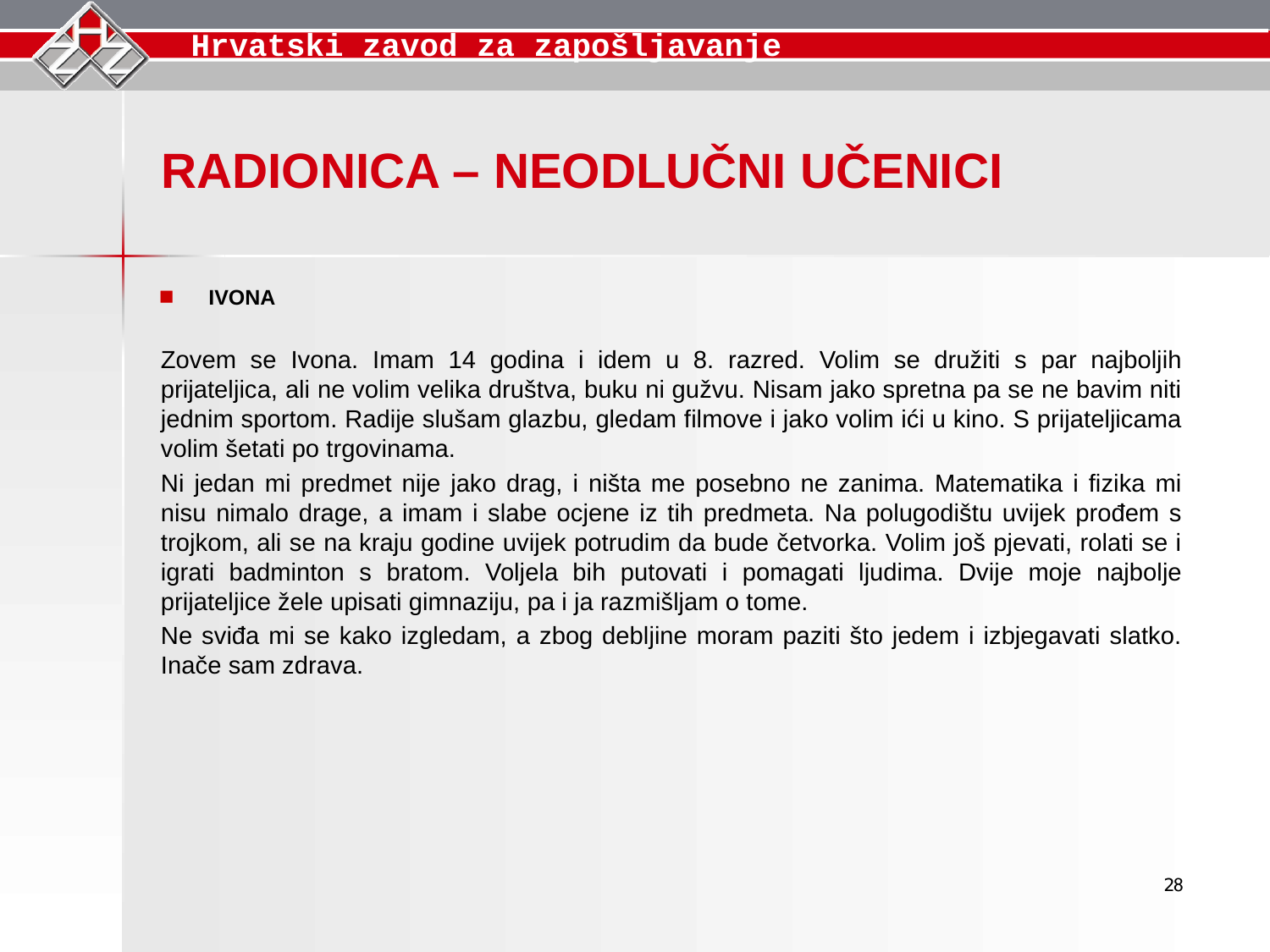

RADIONICA – NEODLUČNI UČENICI
IVONA

Zovem se Ivona. Imam 14 godina i idem u 8. razred. Volim se družiti s par najboljih prijateljica, ali ne volim velika društva, buku ni gužvu. Nisam jako spretna pa se ne bavim niti jednim sportom. Radije slušam glazbu, gledam filmove i jako volim ići u kino. S prijateljicama volim šetati po trgovinama.
Ni jedan mi predmet nije jako drag, i ništa me posebno ne zanima. Matematika i fizika mi nisu nimalo drage, a imam i slabe ocjene iz tih predmeta. Na polugodištu uvijek prođem s trojkom, ali se na kraju godine uvijek potrudim da bude četvorka. Volim još pjevati, rolati se i igrati badminton s bratom. Voljela bih putovati i pomagati ljudima. Dvije moje najbolje prijateljice žele upisati gimnaziju, pa i ja razmišljam o tome.
Ne sviđa mi se kako izgledam, a zbog debljine moram paziti što jedem i izbjegavati slatko. Inače sam zdrava.

28